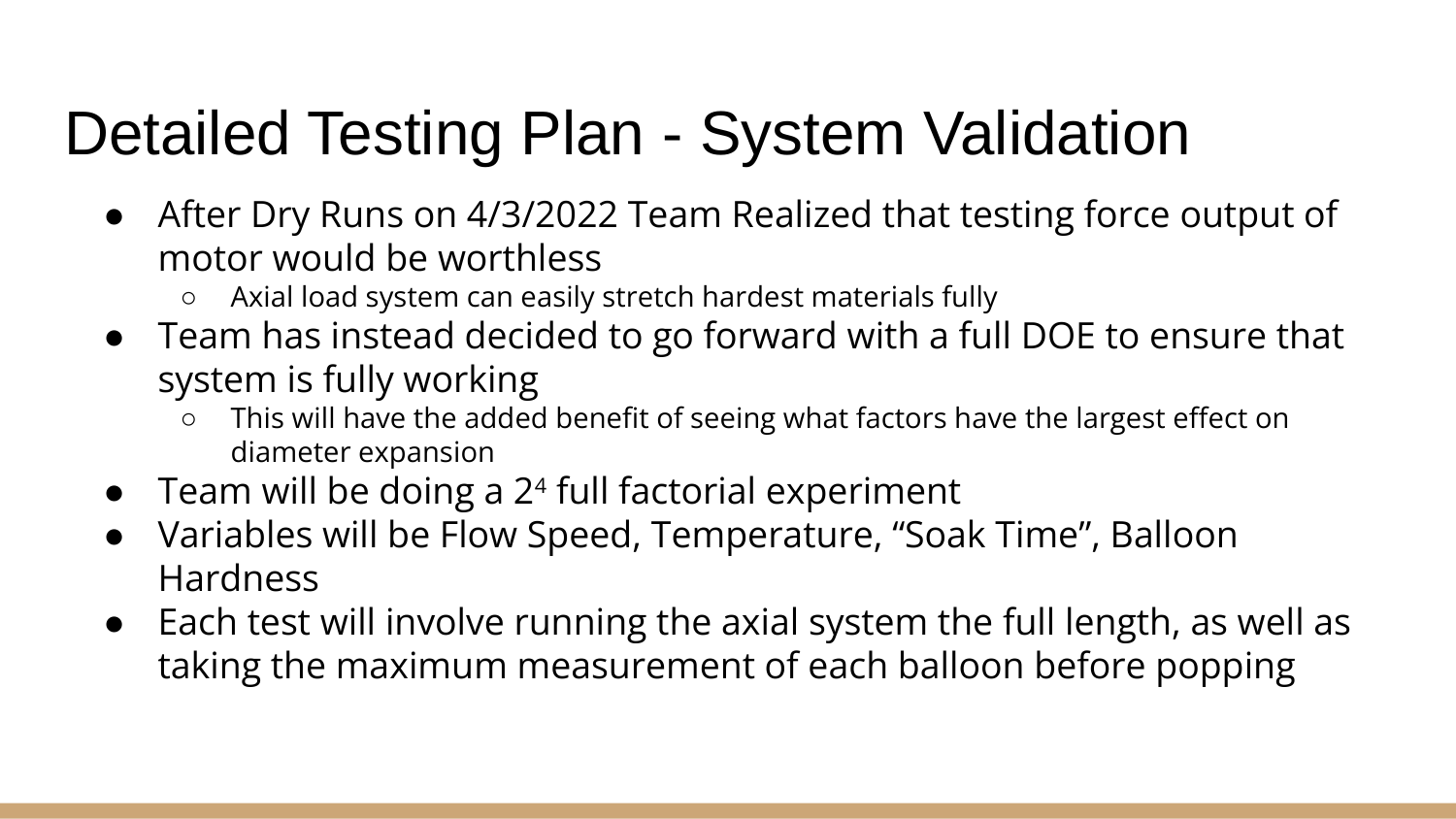

# Detailed Testing Plan - System Validation
After Dry Runs on 4/3/2022 Team Realized that testing force output of motor would be worthless
Axial load system can easily stretch hardest materials fully
Team has instead decided to go forward with a full DOE to ensure that system is fully working
This will have the added benefit of seeing what factors have the largest effect on diameter expansion
Team will be doing a 24 full factorial experiment
Variables will be Flow Speed, Temperature, “Soak Time”, Balloon Hardness
Each test will involve running the axial system the full length, as well as taking the maximum measurement of each balloon before popping